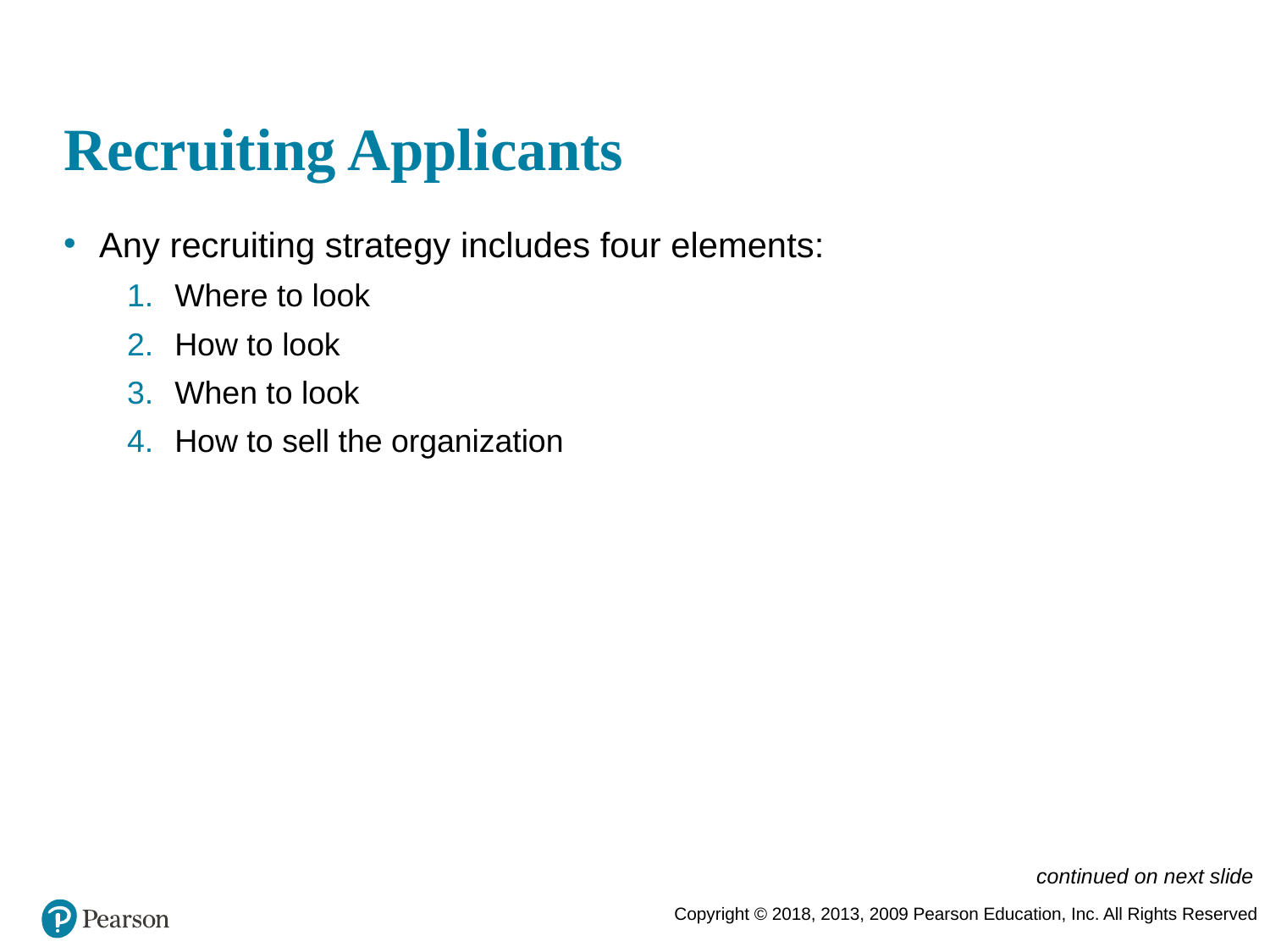

# Recruiting Applicants
Any recruiting strategy includes four elements:
Where to look
How to look
When to look
How to sell the organization
continued on next slide